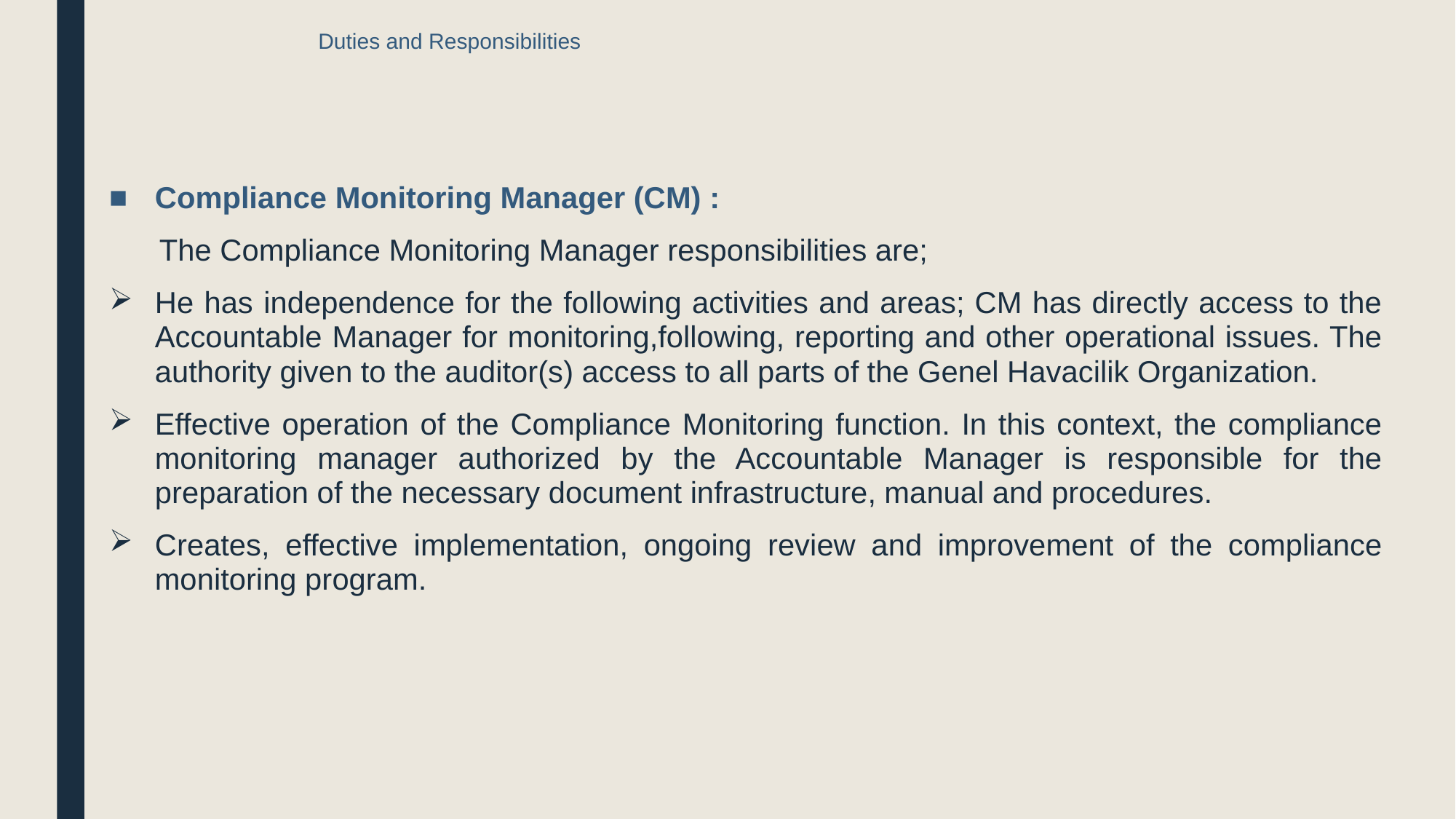

# Duties and Responsibilities
Compliance Monitoring Manager (CM) :
      The Compliance Monitoring Manager responsibilities are;
He has independence for the following activities and areas; CM has directly access to the Accountable Manager for monitoring,following, reporting and other operational issues. The authority given to the auditor(s) access to all parts of the Genel Havacilik Organization.
Effective operation of the Compliance Monitoring function. In this context, the compliance monitoring manager authorized by the Accountable Manager is responsible for the preparation of the necessary document infrastructure, manual and procedures.
Creates, effective implementation, ongoing review and improvement of the compliance monitoring program.